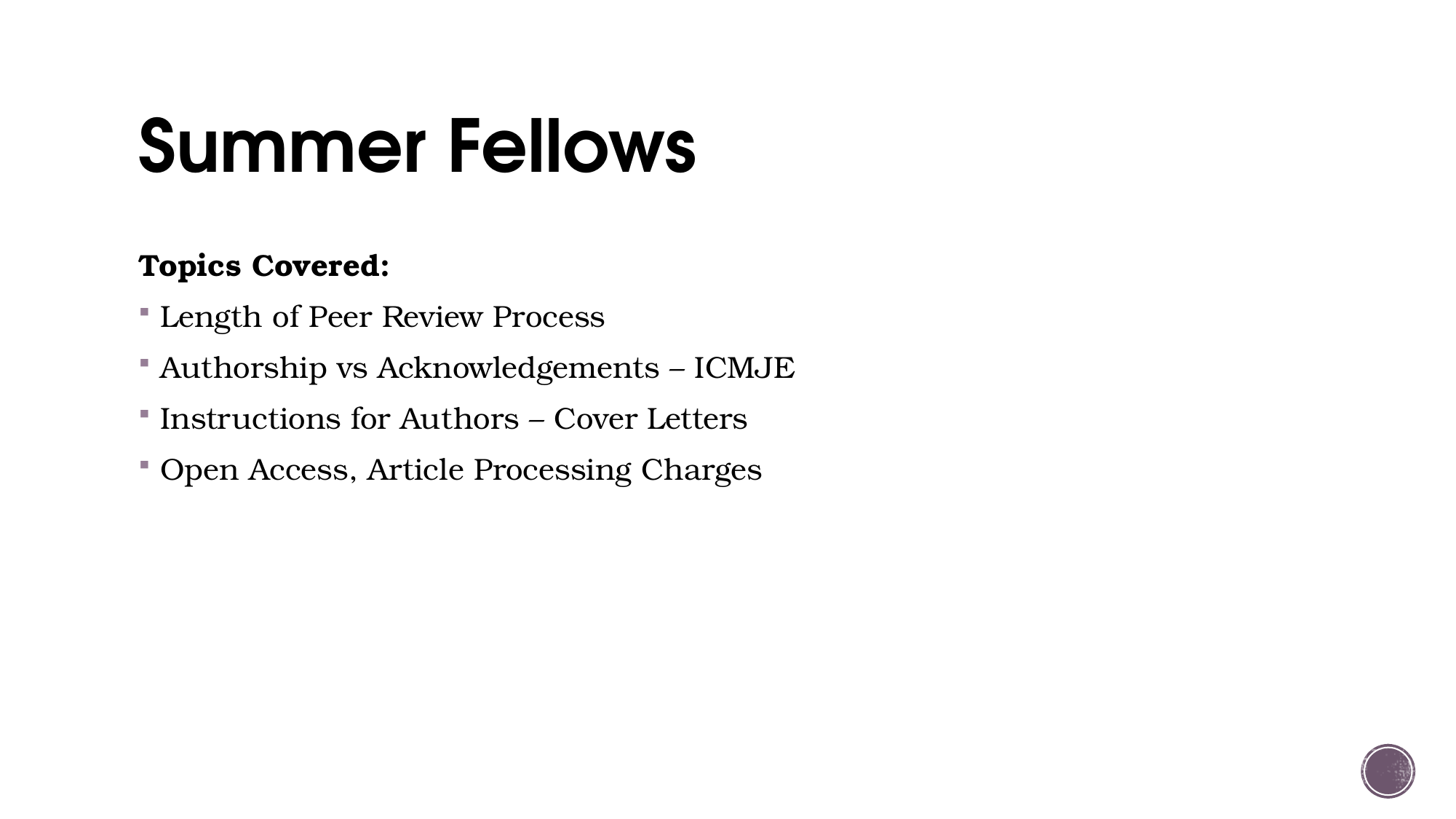

# Summer Fellows
Topics Covered:
Length of Peer Review Process
Authorship vs Acknowledgements – ICMJE
Instructions for Authors – Cover Letters
Open Access, Article Processing Charges